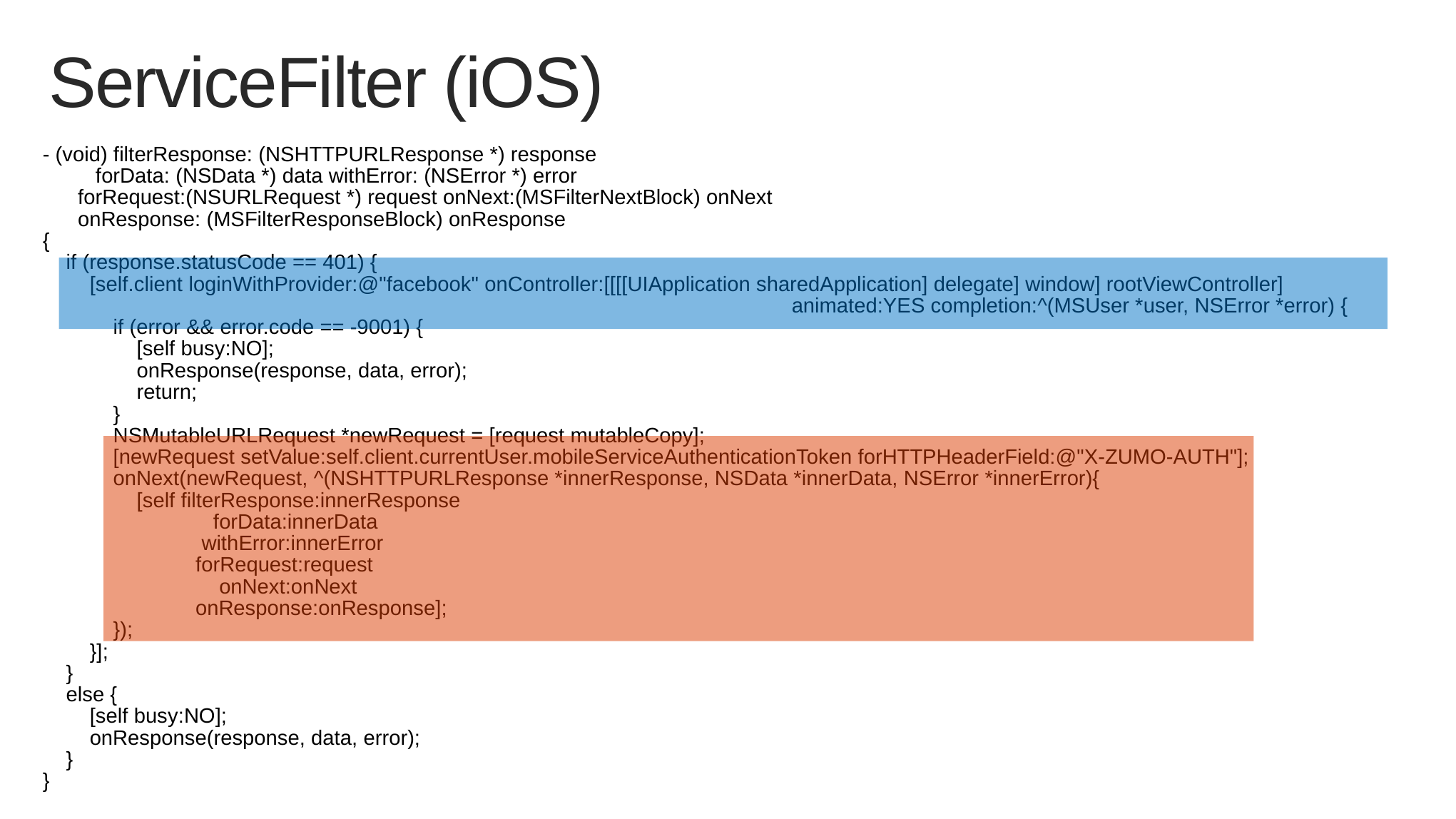

# ServiceFilter (iOS)
- (void) filterResponse: (NSHTTPURLResponse *) response
         forData: (NSData *) data withError: (NSError *) error
      forRequest:(NSURLRequest *) request onNext:(MSFilterNextBlock) onNext
      onResponse: (MSFilterResponseBlock) onResponse
{
    if (response.statusCode == 401) {
        [self.client loginWithProvider:@"facebook" onController:[[[[UIApplication sharedApplication] delegate] window] rootViewController]
							animated:YES completion:^(MSUser *user, NSError *error) {
            if (error && error.code == -9001) {
                [self busy:NO];
                onResponse(response, data, error);
                return;
            }
            NSMutableURLRequest *newRequest = [request mutableCopy];
            [newRequest setValue:self.client.currentUser.mobileServiceAuthenticationToken forHTTPHeaderField:@"X-ZUMO-AUTH"];
            onNext(newRequest, ^(NSHTTPURLResponse *innerResponse, NSData *innerData, NSError *innerError){
                [self filterResponse:innerResponse
                             forData:innerData
                           withError:innerError
                          forRequest:request
                              onNext:onNext
                          onResponse:onResponse];
            });
        }];
    }
    else {
        [self busy:NO];
        onResponse(response, data, error);
    }
}